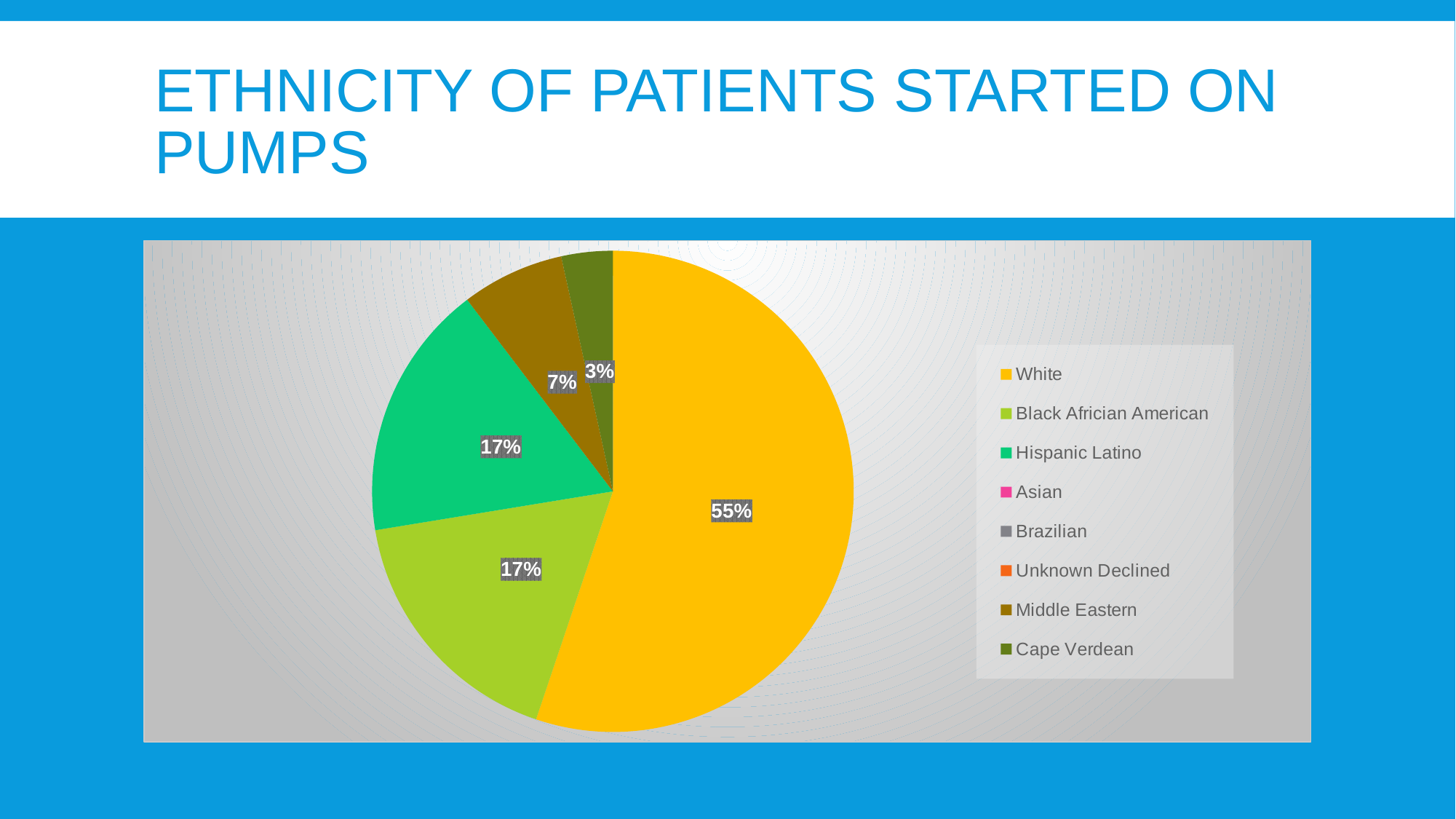

# Ethnicity of patients started on pumps

### Chart

| Category |  |  |
|---|---|---|
| White | 16.0 | 0.5517241379310345 |
| Black Africian American | 5.0 | 0.1724137931034483 |
| Hispanic Latino | 5.0 | 0.1724137931034483 |
| Asian | 0.0 | 0.0 |
| Brazilian | 0.0 | 0.0 |
| Unknown Declined | 0.0 | 0.0 |
| Middle Eastern | 2.0 | 0.06896551724137931 |
| Cape Verdean | 1.0 | 0.034482758620689655 |